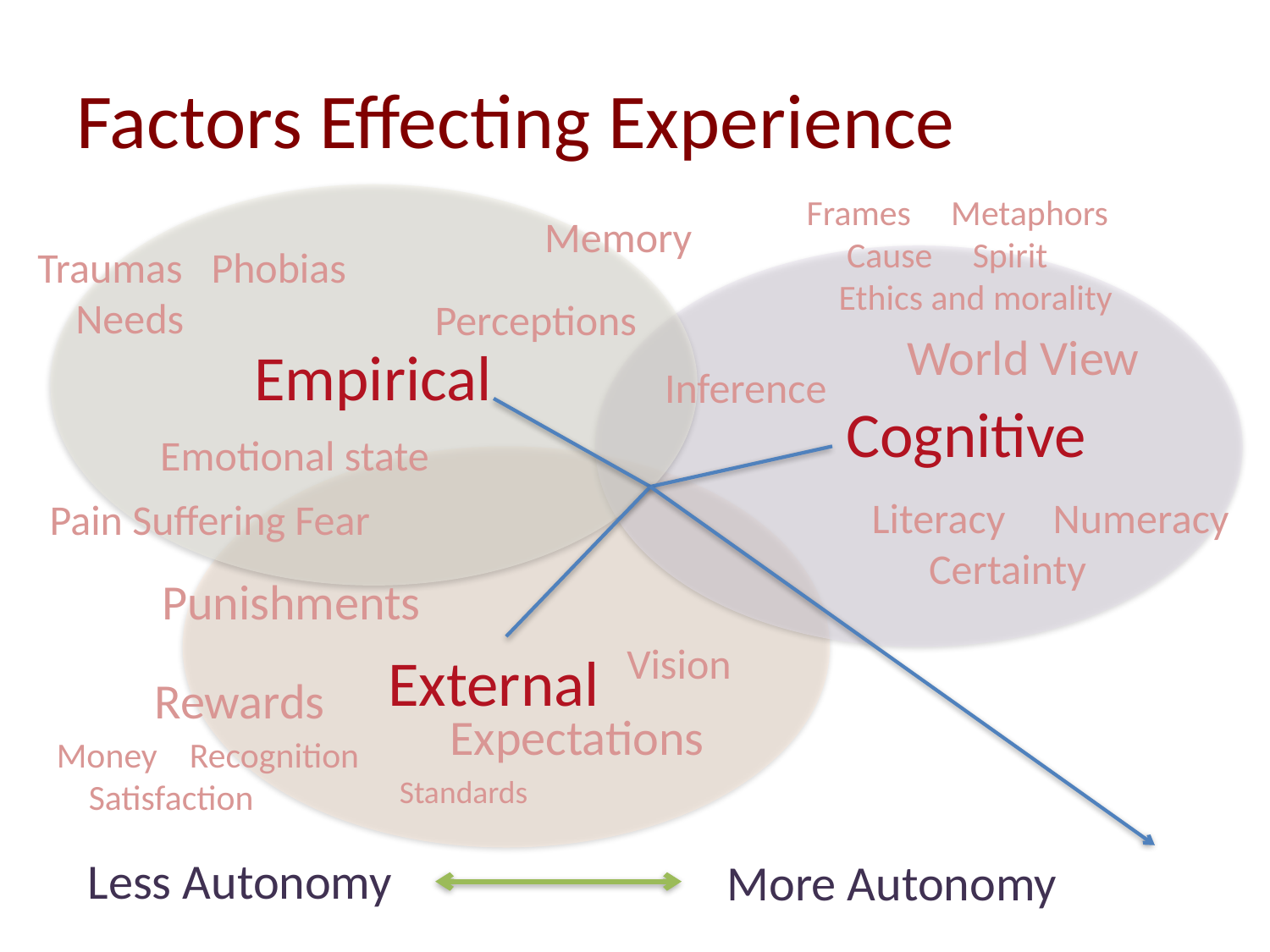

# Factors Effecting Experience

Frames     Metaphors
     Cause     Spirit
    Ethics and morality

Memory
Traumas   Phobias
    Needs

Perceptions
World View
Empirical
Inference
Cognitive
Emotional state

Literacy     Numeracy
      Certainty
Pain Suffering Fear
Punishments
Vision
External
Rewards
Expectations
Money    Recognition
    Satisfaction
Standards
Less Autonomy
More Autonomy